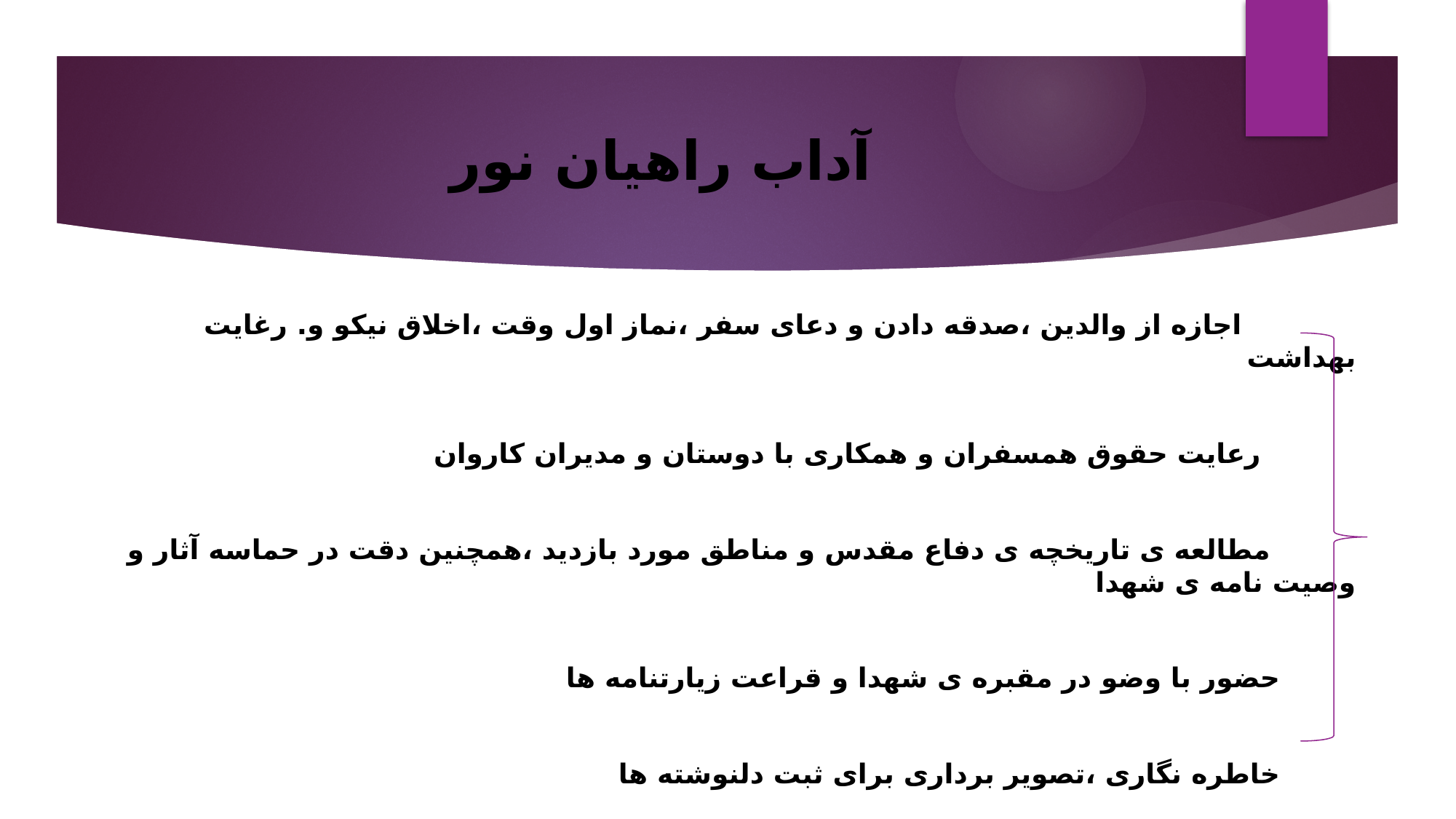

# آداب راهیان نور
            اجازه از والدین ،صدقه دادن و دعای سفر ،نماز اول وقت ،اخلاق نیکو و. رغایت بهداشت

          رعایت حقوق همسفران و همکاری با دوستان و مدیران کاروان

         مطالعه ی تاریخچه ی دفاع مقدس و مناطق مورد بازدید ،همچنین دقت در حماسه آثار و وصیت نامه ی شهدا

        حضور با وضو در مقبره ی شهدا و قراعت زیارتنامه ها

        خاطره نگاری ،تصویر برداری برای ثبت دلنوشته ها